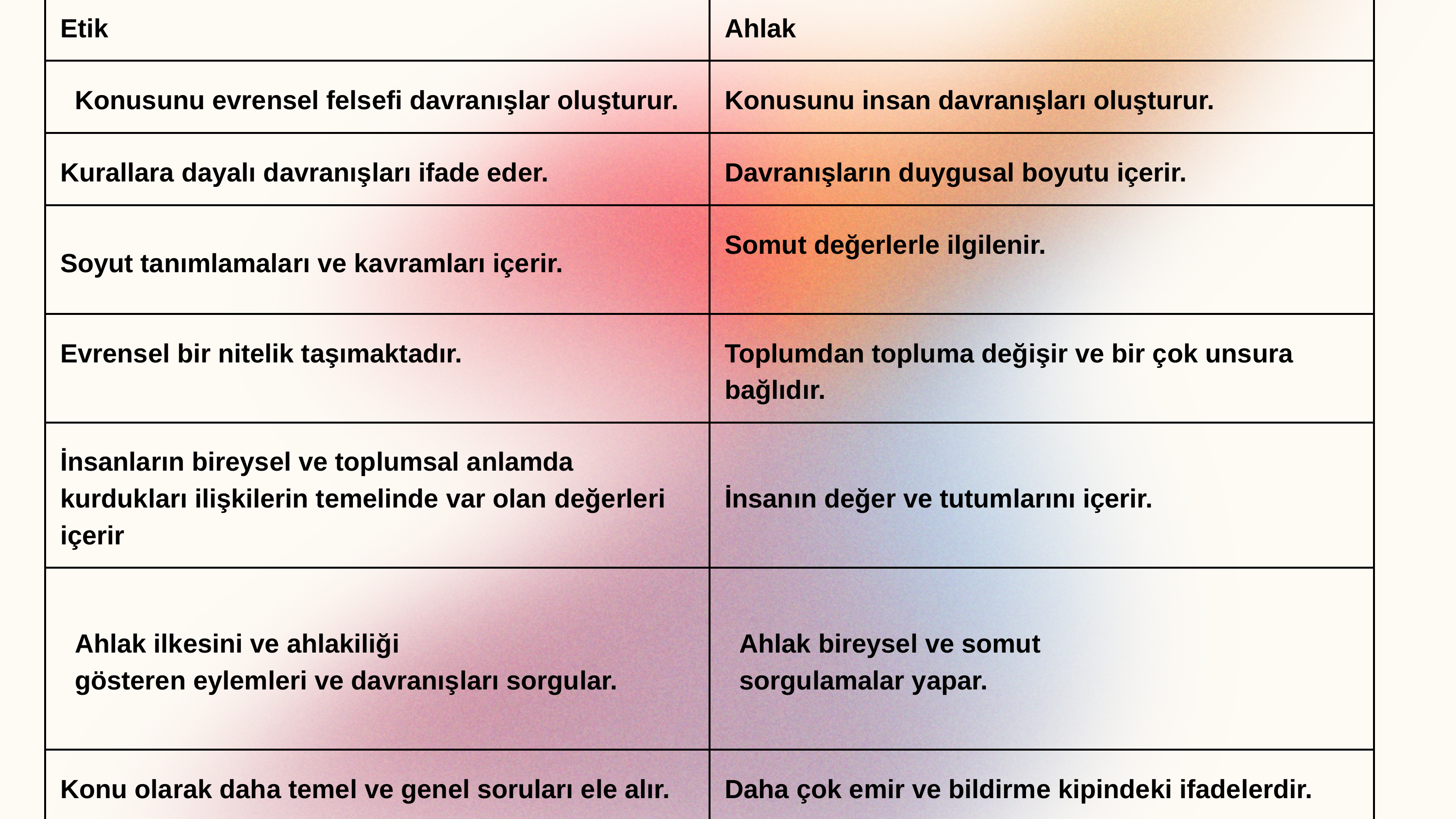

| Etik | Ahlak |
| --- | --- |
| Konusunu evrensel felsefi davranışlar oluşturur. | Konusunu insan davranışları oluşturur. |
| Kurallara dayalı davranışları ifade eder. | Davranışların duygusal boyutu içerir. |
| Soyut tanımlamaları ve kavramları içerir. | Somut değerlerle ilgilenir. |
| Evrensel bir nitelik taşımaktadır. | Toplumdan topluma değişir ve bir çok unsura bağlıdır. |
| İnsanların bireysel ve toplumsal anlamda kurdukları ilişkilerin temelinde var olan değerleri içerir | İnsanın değer ve tutumlarını içerir. |
| Ahlak ilkesini ve ahlakiliği gösteren eylemleri ve davranışları sorgular. | Ahlak bireysel ve somut sorgulamalar yapar. |
| Konu olarak daha temel ve genel soruları ele alır. | Daha çok emir ve bildirme kipindeki ifadelerdir. |